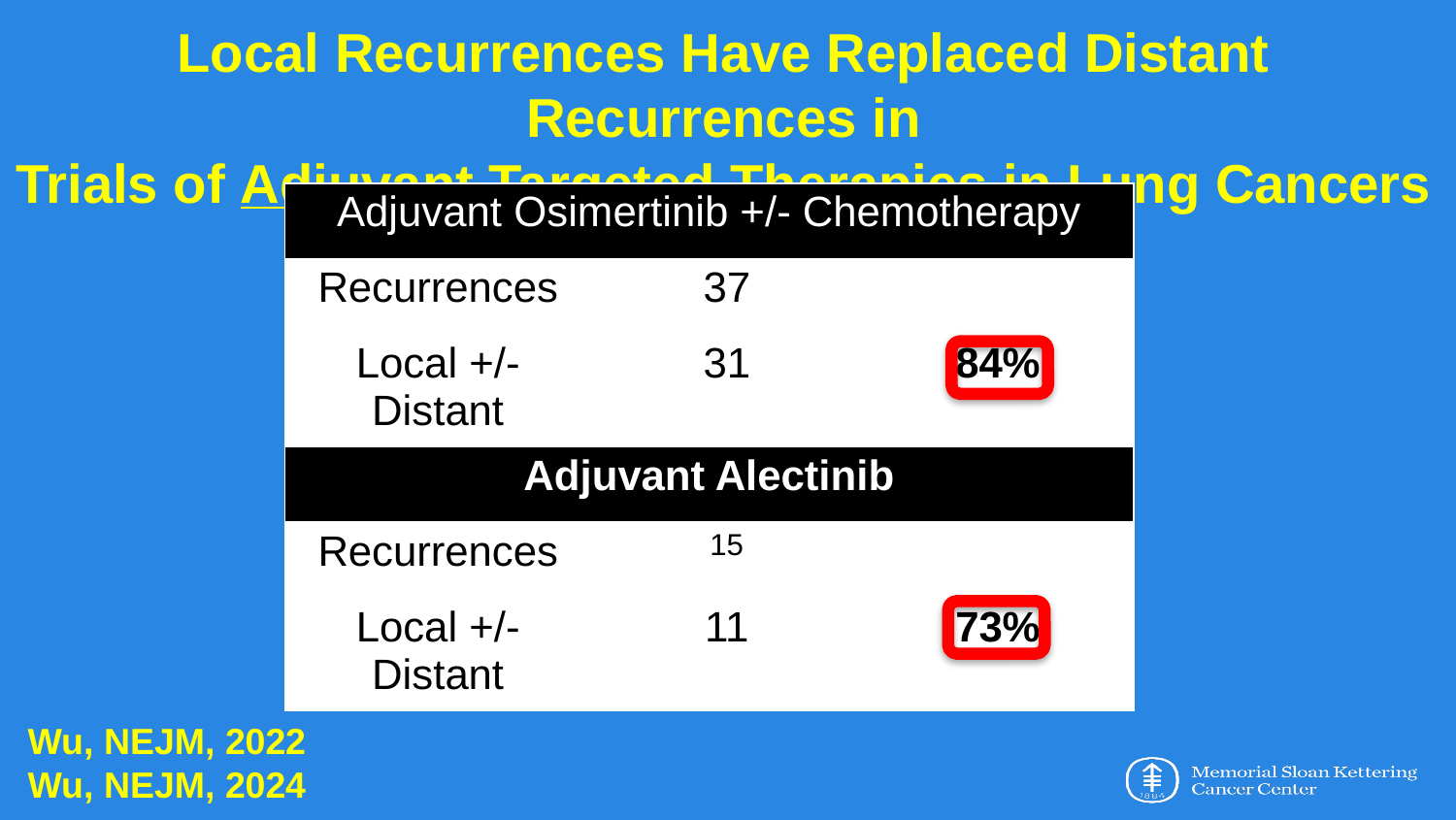

Local Recurrences Have Replaced Distant Recurrences in
Trials of Adjuvant Targeted Therapies in Lung Cancers
| Adjuvant Osimertinib +/- Chemotherapy |  |  |
| --- | --- | --- |
| Recurrences | 37 |  |
| Local +/-Distant | 31 | 84% |
| Adjuvant Alectinib |  |  |
| Recurrences | 15 |  |
| Local +/-Distant | 11 | 73% |

Wu, NEJM, 2022
Wu, NEJM, 2024